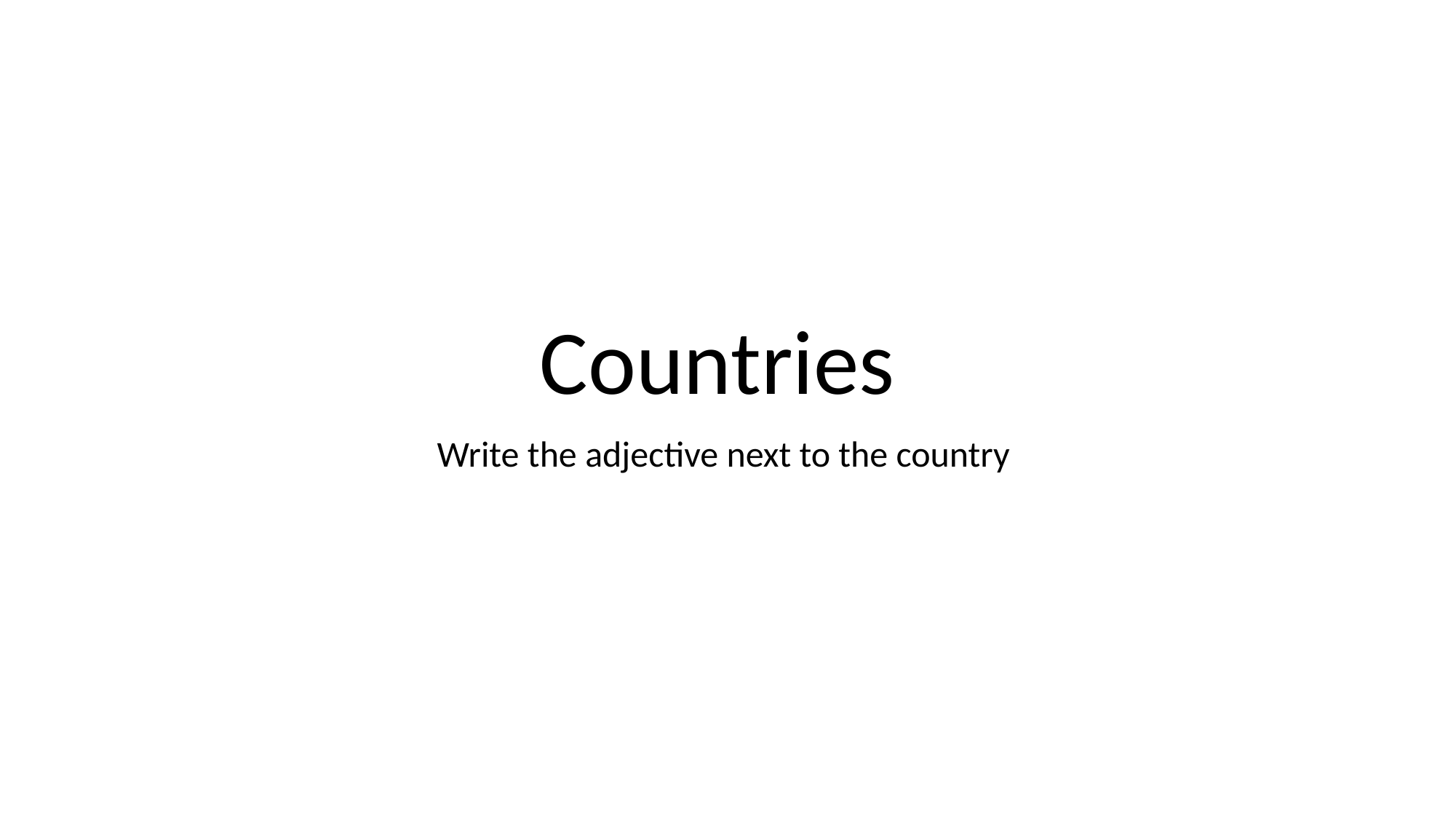

# Countries
Write the adjective next to the country